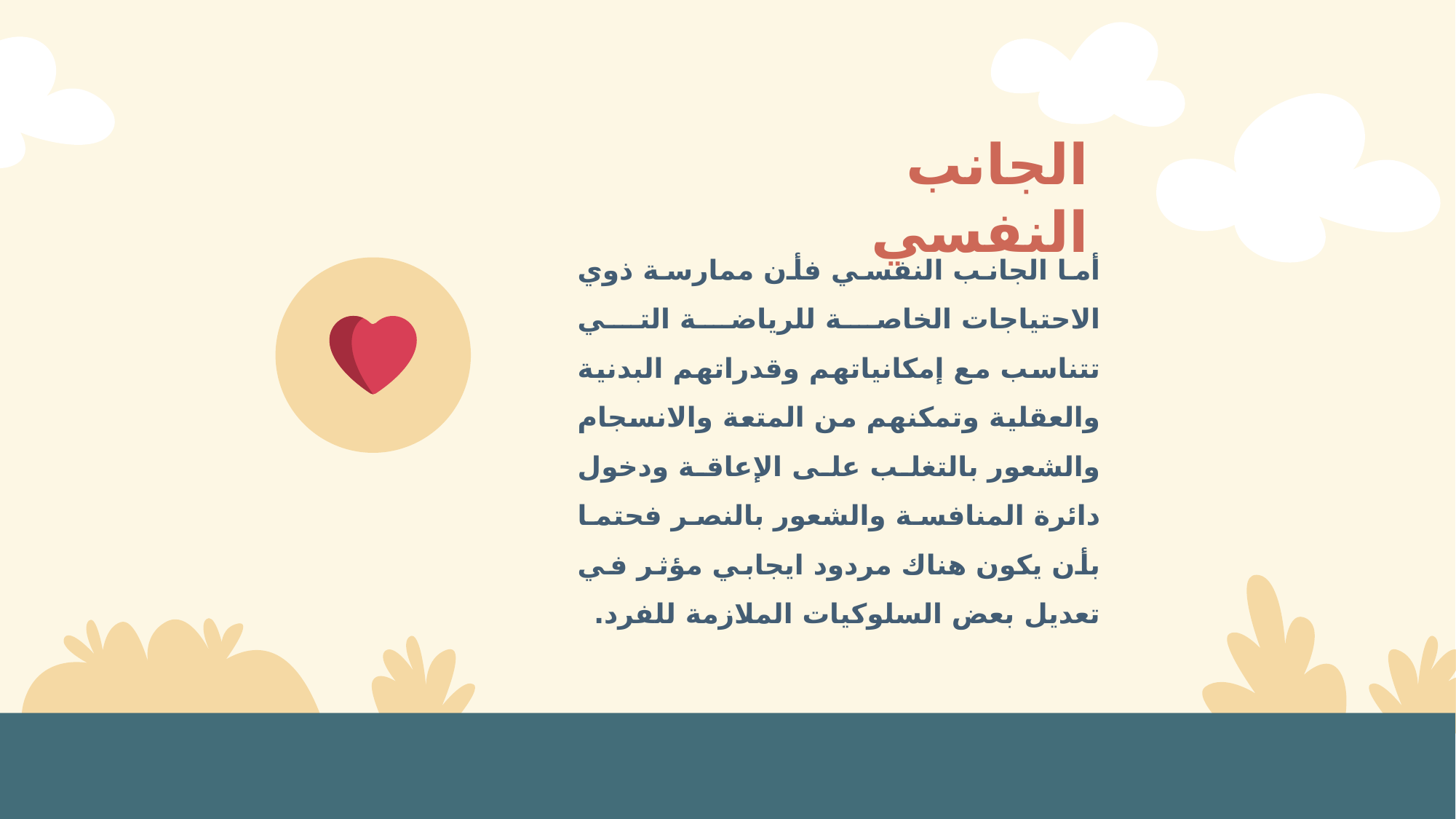

# الجانب النفسي
أما الجانب النفسي فأن ممارسة ذوي الاحتياجات الخاصة للرياضة التي تتناسب مع إمكانياتهم وقدراتهم البدنية والعقلية وتمكنهم من المتعة والانسجام والشعور بالتغلب على الإعاقة ودخول دائرة المنافسة والشعور بالنصر فحتما بأن يكون هناك مردود ايجابي مؤثر في تعديل بعض السلوكيات الملازمة للفرد.